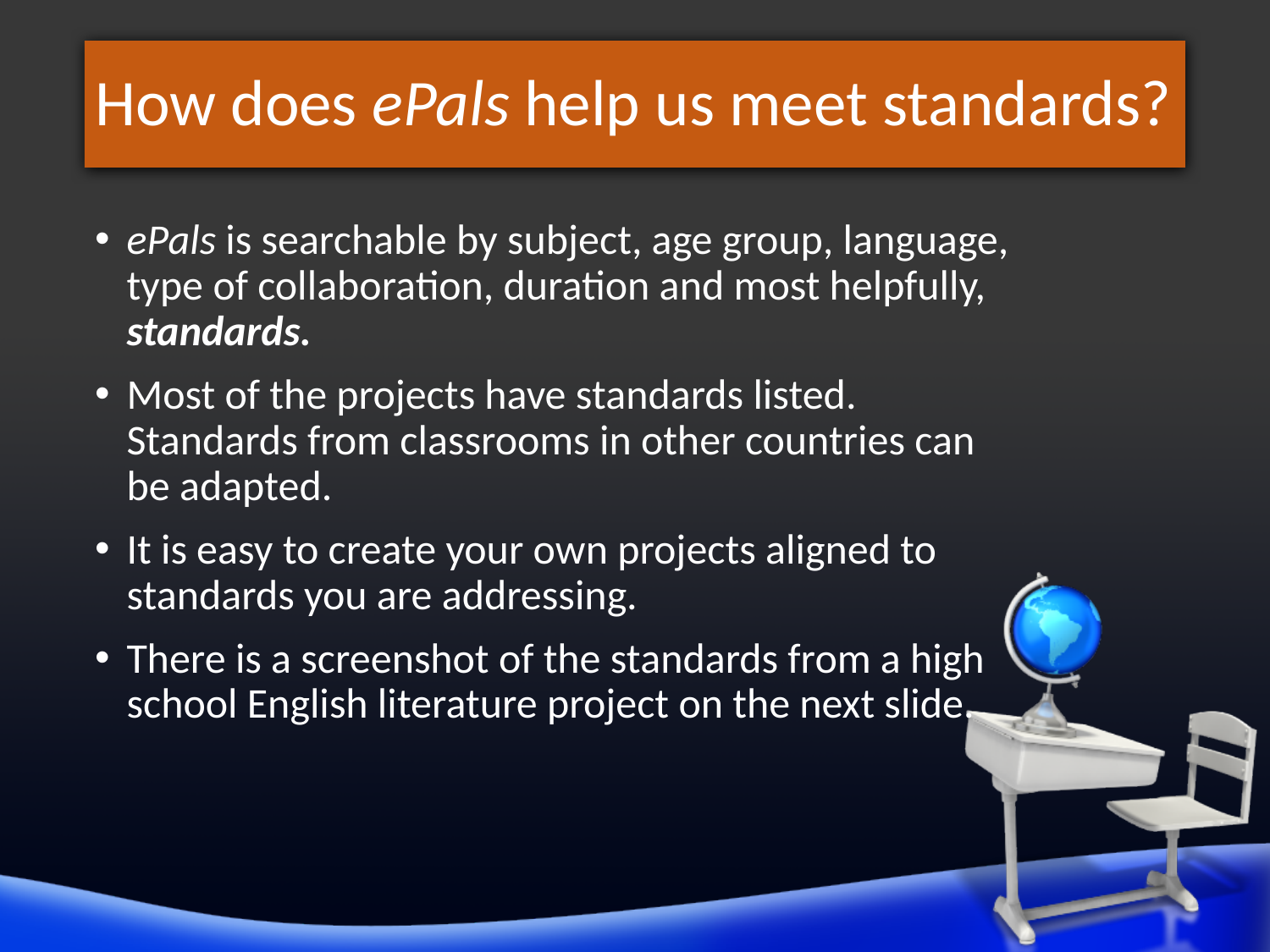

# How does ePals help us meet standards?

ePals is searchable by subject, age group, language, type of collaboration, duration and most helpfully, standards.
Most of the projects have standards listed.  Standards from classrooms in other countries can be adapted.
It is easy to create your own projects aligned to standards you are addressing.
There is a screenshot of the standards from a high school English literature project on the next slide.